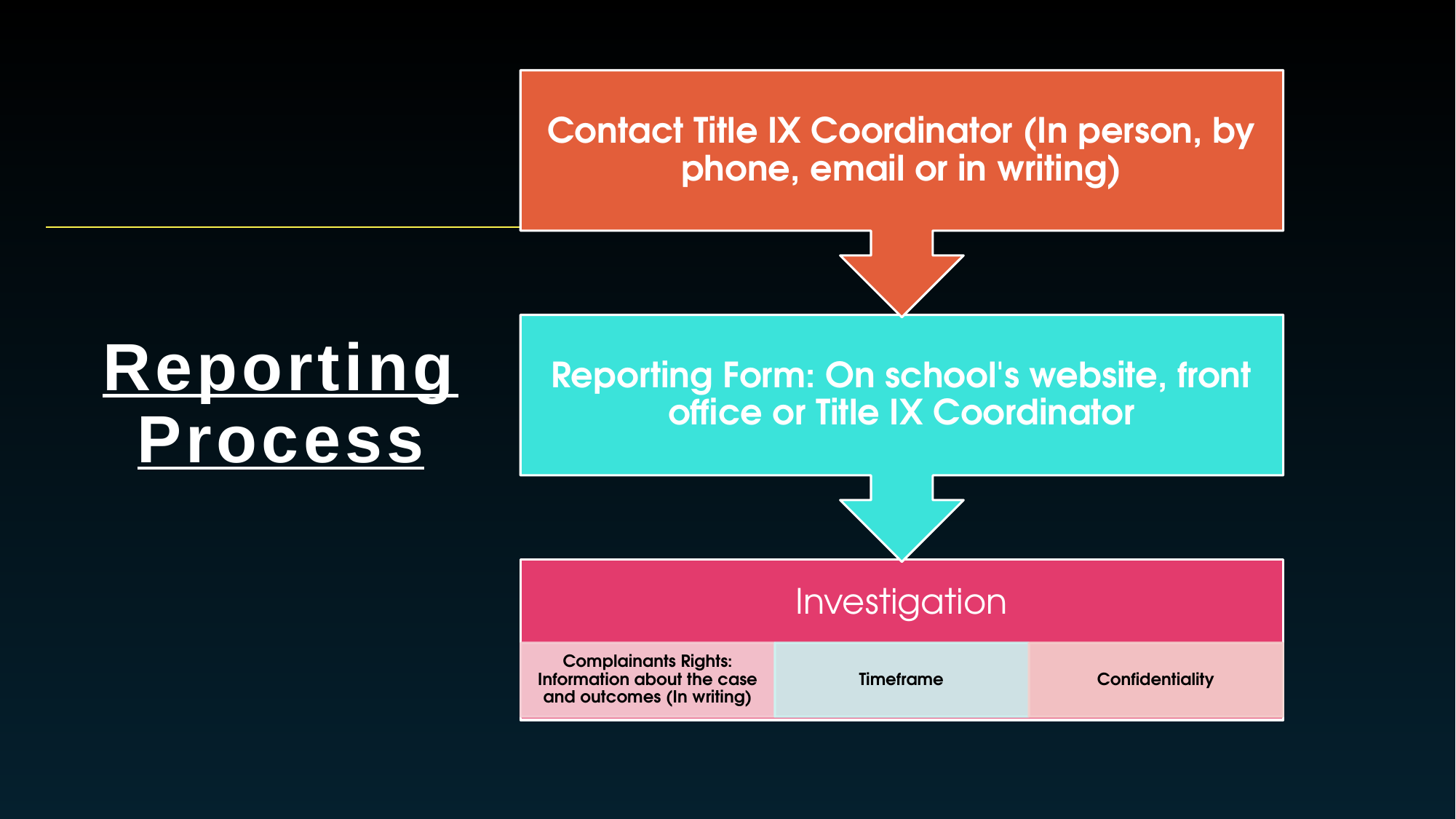

Contact Title IX Coordinator (In person, by phone, email or in writing)

Reporting Form: On school's website, front office or Title IX Coordinator

Investigation
Timeframe

Complainants Rights: Information about the case and outcomes (In writing)

Confidentiality
# Reporting Process